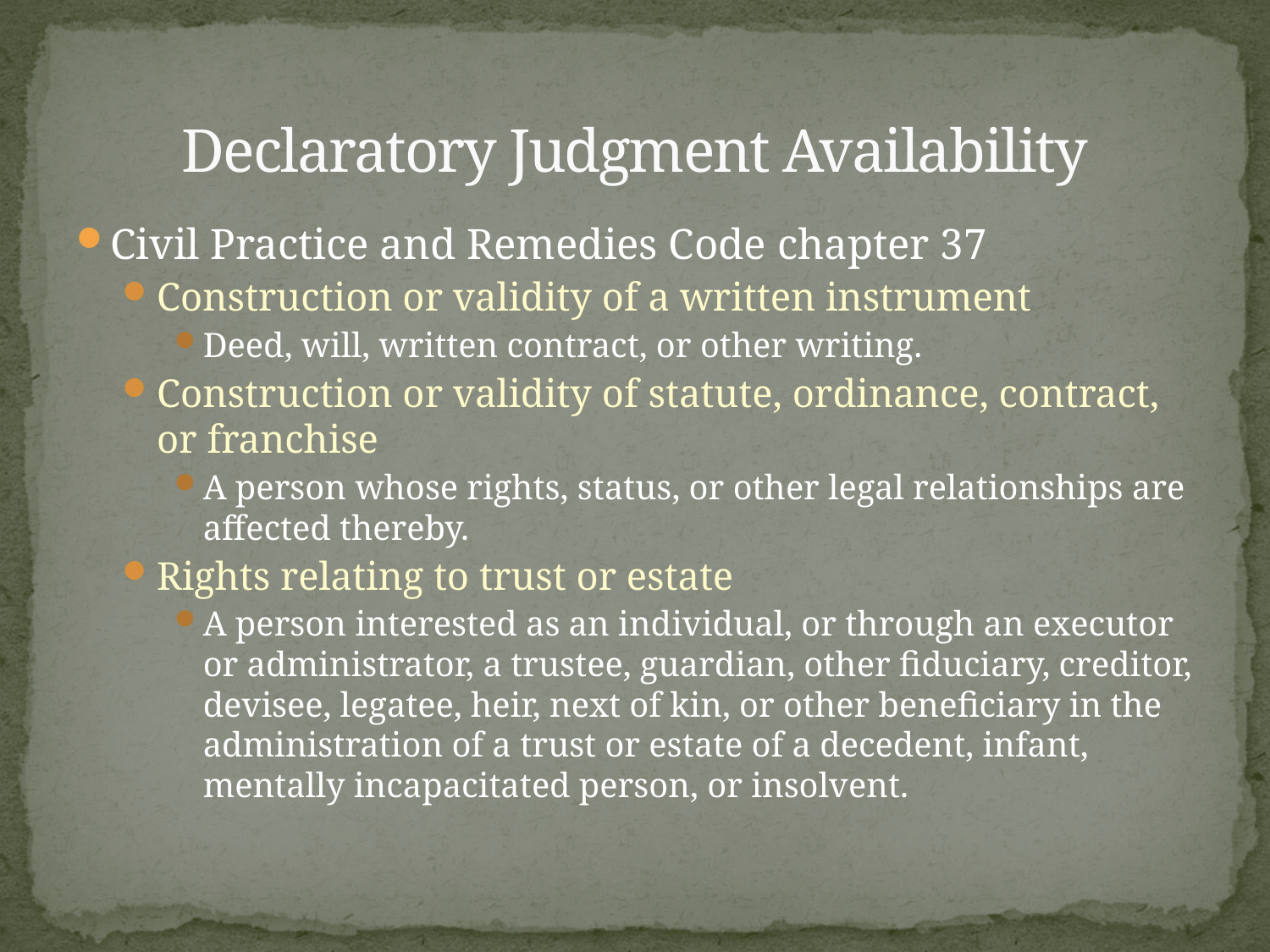

# Declaratory Judgment Availability
Civil Practice and Remedies Code chapter 37
Construction or validity of a written instrument
Deed, will, written contract, or other writing.
Construction or validity of statute, ordinance, contract, or franchise
A person whose rights, status, or other legal relationships are affected thereby.
Rights relating to trust or estate
A person interested as an individual, or through an executor or administrator, a trustee, guardian, other fiduciary, creditor, devisee, legatee, heir, next of kin, or other beneficiary in the administration of a trust or estate of a decedent, infant, mentally incapacitated person, or insolvent.